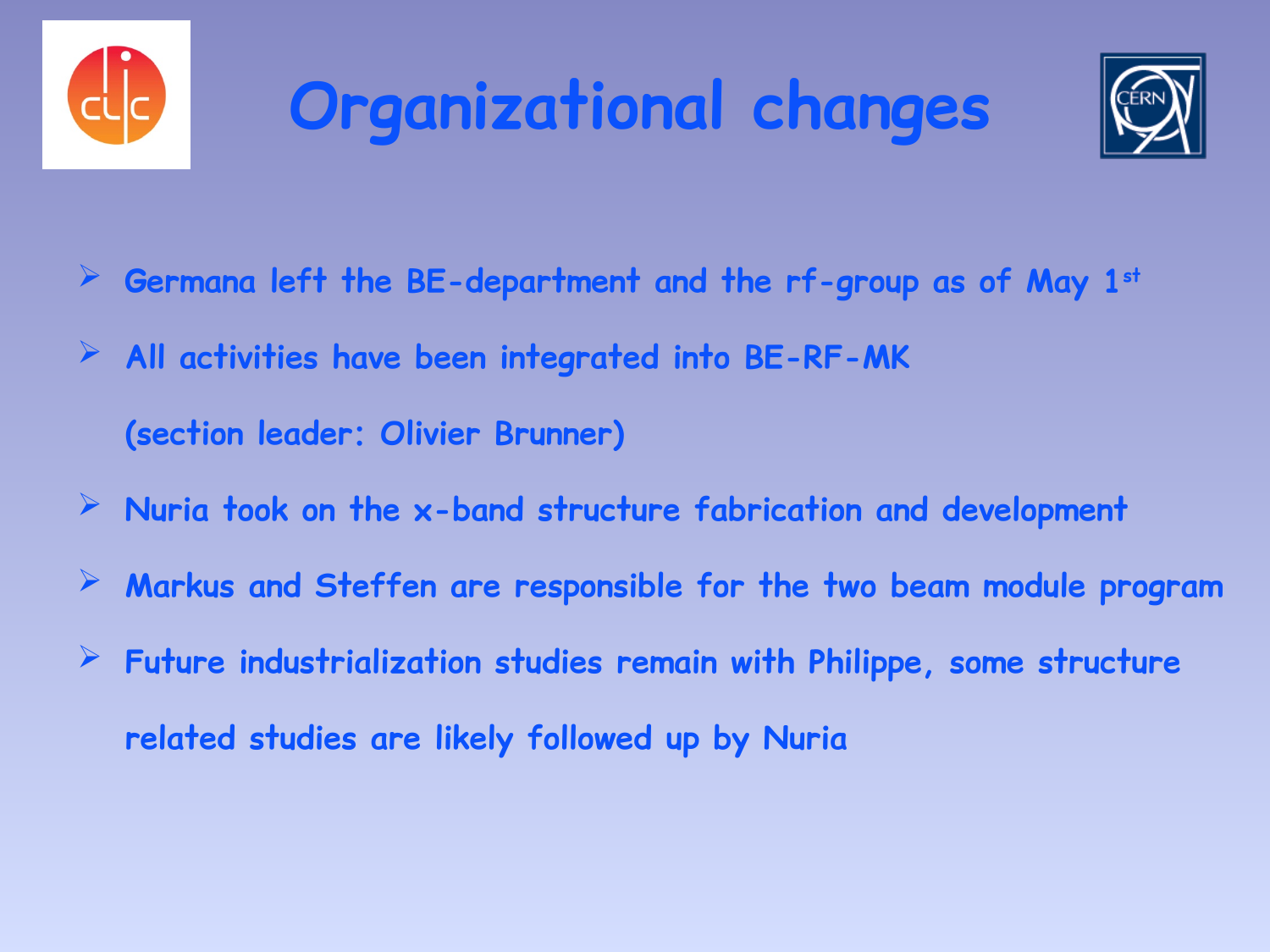

# Organizational changes
Germana left the BE-department and the rf-group as of May 1st
All activities have been integrated into BE-RF-MK
(section leader: Olivier Brunner)
Nuria took on the x-band structure fabrication and development
Markus and Steffen are responsible for the two beam module program
Future industrialization studies remain with Philippe, some structure related studies are likely followed up by Nuria